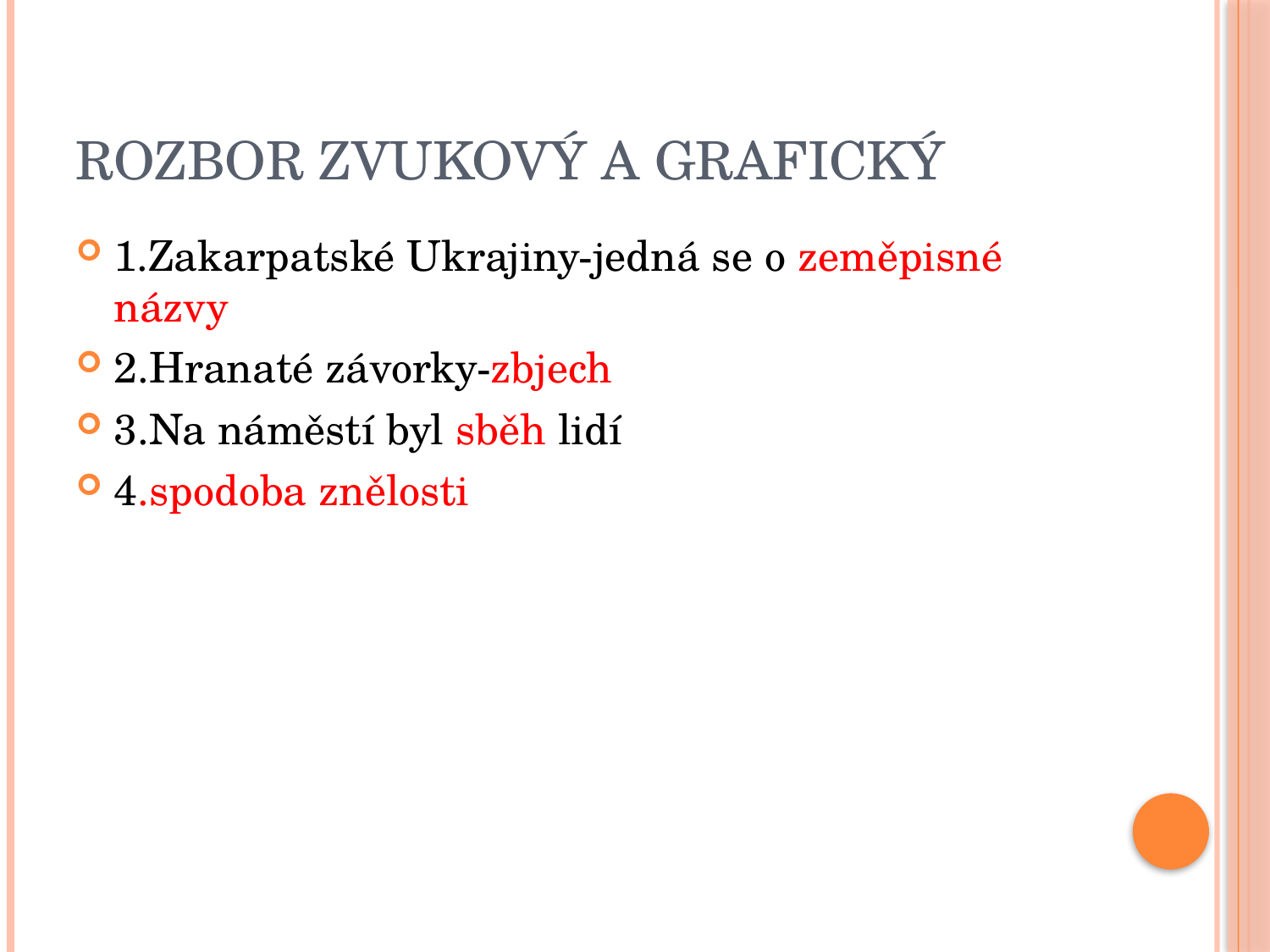

# Rozbor zvukový a grafický
1.Zakarpatské Ukrajiny-jedná se o zeměpisné názvy
2.Hranaté závorky-zbjech
3.Na náměstí byl sběh lidí
4.spodoba znělosti